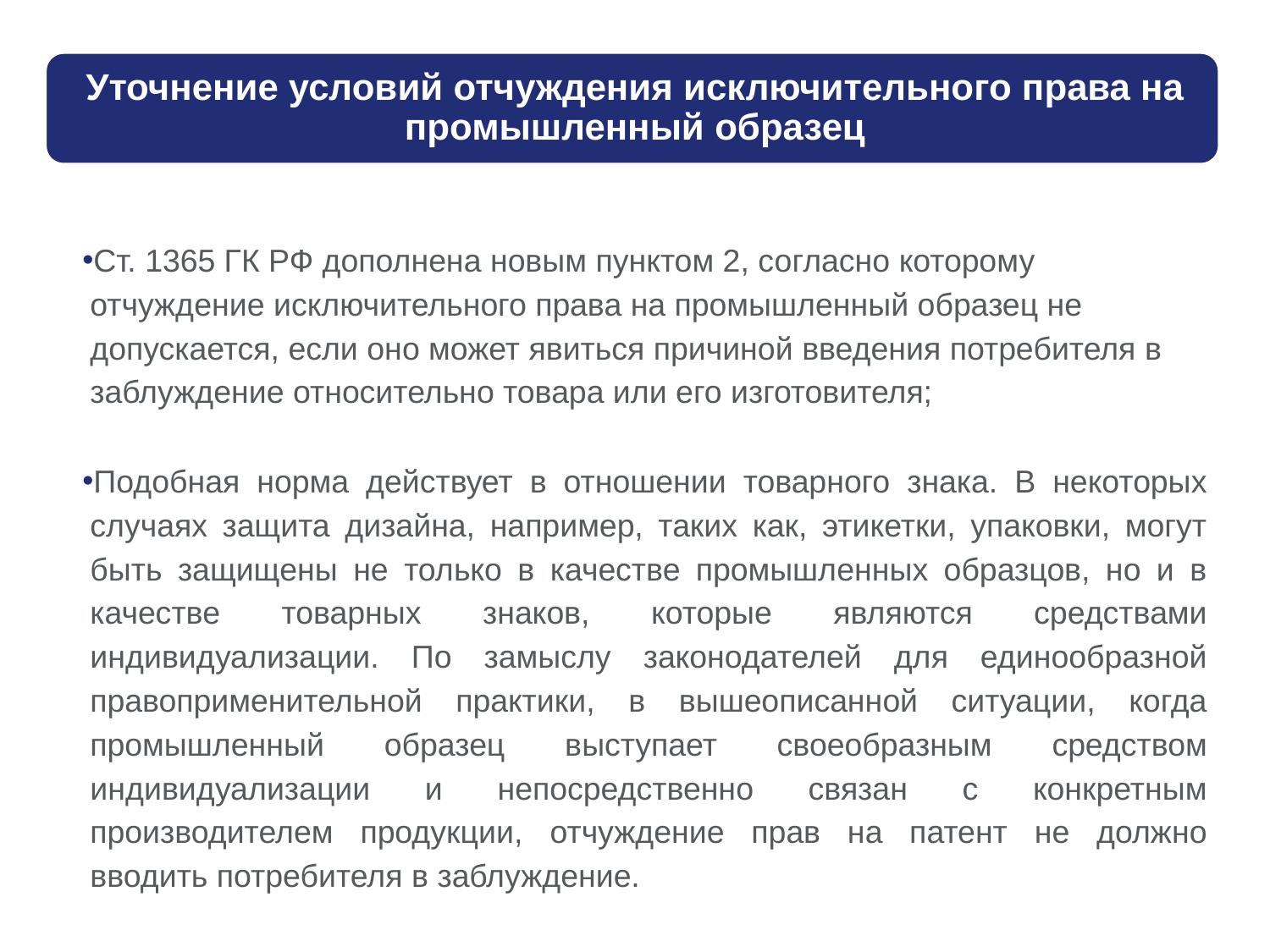

Уточнение условий отчуждения исключительного права на промышленный образец
Ст. 1365 ГК РФ дополнена новым пунктом 2, согласно которому отчуждение исключительного права на промышленный образец не допускается, если оно может явиться причиной введения потребителя в заблуждение относительно товара или его изготовителя;
Подобная норма действует в отношении товарного знака. В некоторых случаях защита дизайна, например, таких как, этикетки, упаковки, могут быть защищены не только в качестве промышленных образцов, но и в качестве товарных знаков, которые являются средствами индивидуализации. По замыслу законодателей для единообразной правоприменительной практики, в вышеописанной ситуации, когда промышленный образец выступает своеобразным средством индивидуализации и непосредственно связан с конкретным производителем продукции, отчуждение прав на патент не должно вводить потребителя в заблуждение.